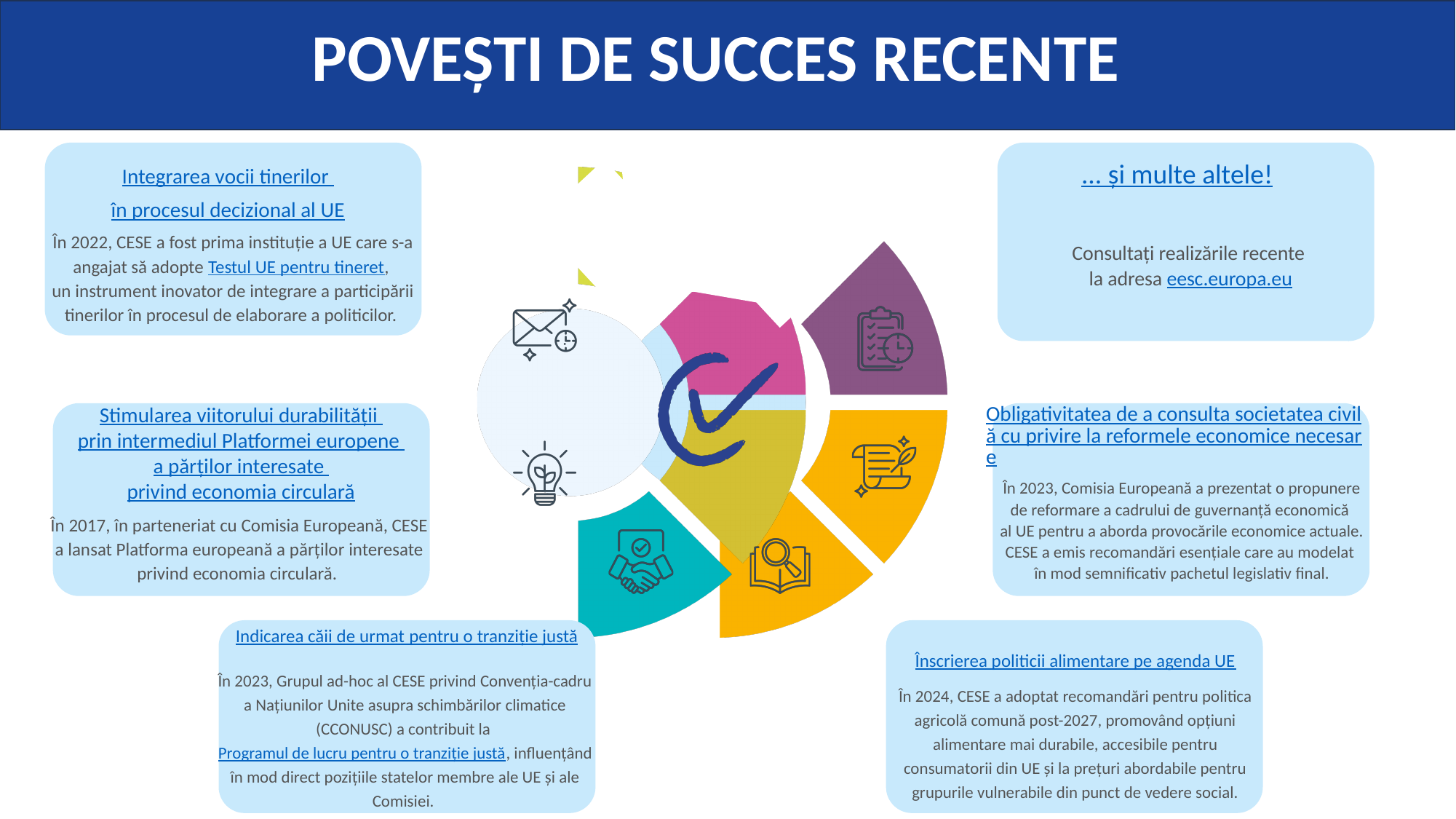

POVEȘTI DE SUCCES RECENTE

Integrarea vocii tinerilor
în procesul decizional al UE
În 2022, CESE a fost prima instituție a UE care s-a angajat să adopte Testul UE pentru tineret,
un instrument inovator de integrare a participării tinerilor în procesul de elaborare a politicilor.

... și multe altele!
Consultați realizările recente
la adresa eesc.europa.eu

Obligativitatea de a consulta societatea civilă cu privire la reformele economice necesare
În 2023, Comisia Europeană a prezentat o propunere de reformare a cadrului de guvernanță economică
al UE pentru a aborda provocările economice actuale. CESE a emis recomandări esențiale care au modelat
în mod semnificativ pachetul legislativ final.

Stimularea viitorului durabilității
prin intermediul Platformei europene
a părților interesate
privind economia circulară
În 2017, în parteneriat cu Comisia Europeană, CESE a lansat Platforma europeană a părților interesate privind economia circulară.

 Indicarea căii de urmat
pentru o tranziție justă
În 2023, Grupul ad-hoc al CESE privind Convenția-cadru a Națiunilor Unite asupra schimbărilor climatice (CCONUSC) a contribuit la Programul de lucru pentru o tranziție justă, influențând în mod direct pozițiile statelor membre ale UE și ale Comisiei.

Înscrierea politicii alimentare pe agenda UE
În 2024, CESE a adoptat recomandări pentru politica agricolă comună post-2027, promovând opțiuni alimentare mai durabile, accesibile pentru consumatorii din UE și la prețuri abordabile pentru grupurile vulnerabile din punct de vedere social.